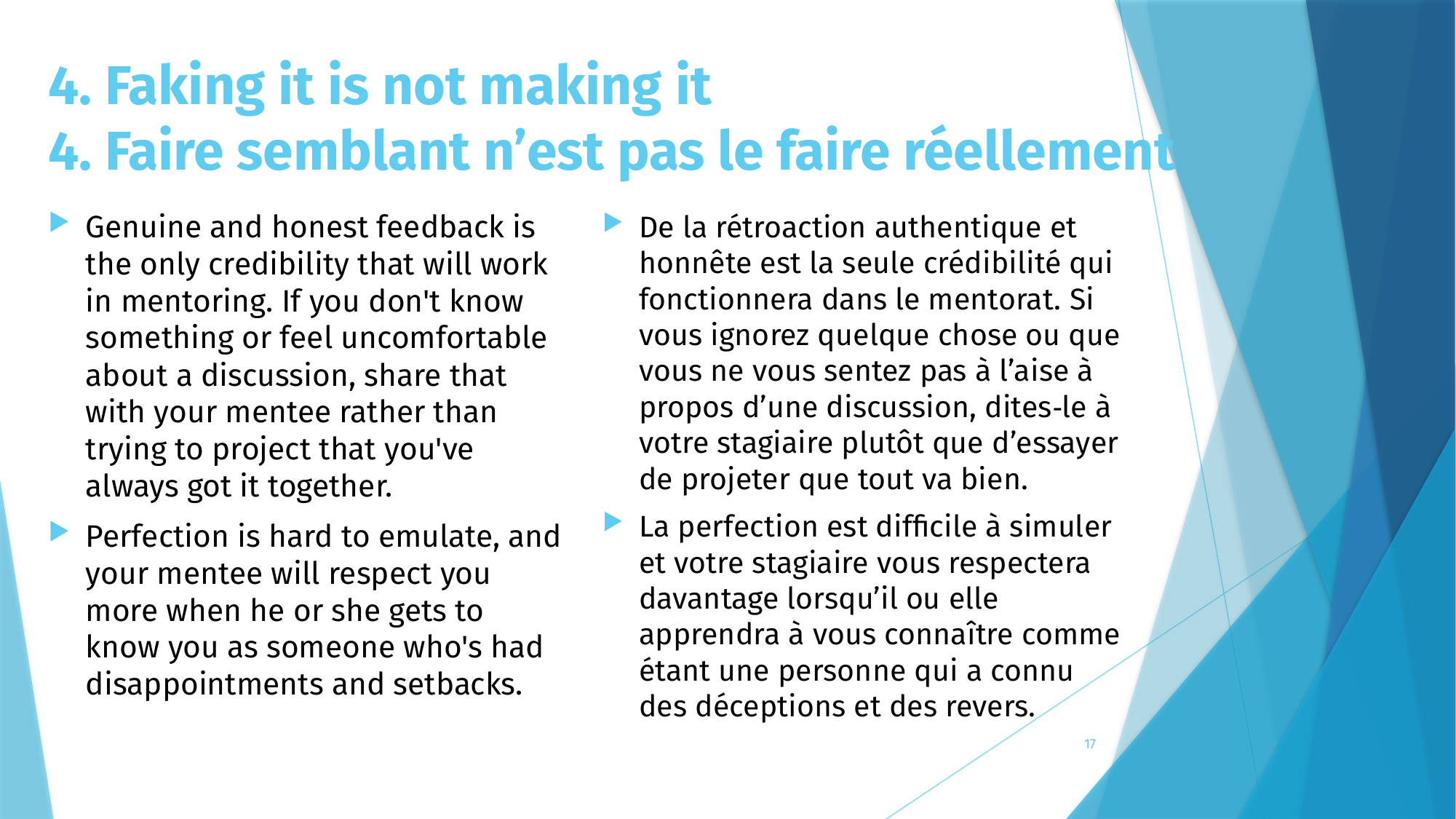

# 4. Faking it is not making it 4. Faire semblant n’est pas le faire réellement
Genuine and honest feedback is the only credibility that will work in mentoring. If you don't know something or feel uncomfortable about a discussion, share that with your mentee rather than trying to project that you've always got it together.
Perfection is hard to emulate, and your mentee will respect you more when he or she gets to know you as someone who's had disappointments and setbacks.

De la rétroaction authentique et honnête est la seule crédibilité qui fonctionnera dans le mentorat. Si vous ignorez quelque chose ou que vous ne vous sentez pas à l’aise à propos d’une discussion, dites‑le à votre stagiaire plutôt que d’essayer de projeter que tout va bien.
La perfection est difficile à simuler et votre stagiaire vous respectera davantage lorsqu’il ou elle apprendra à vous connaître comme étant une personne qui a connu des déceptions et des revers.

17